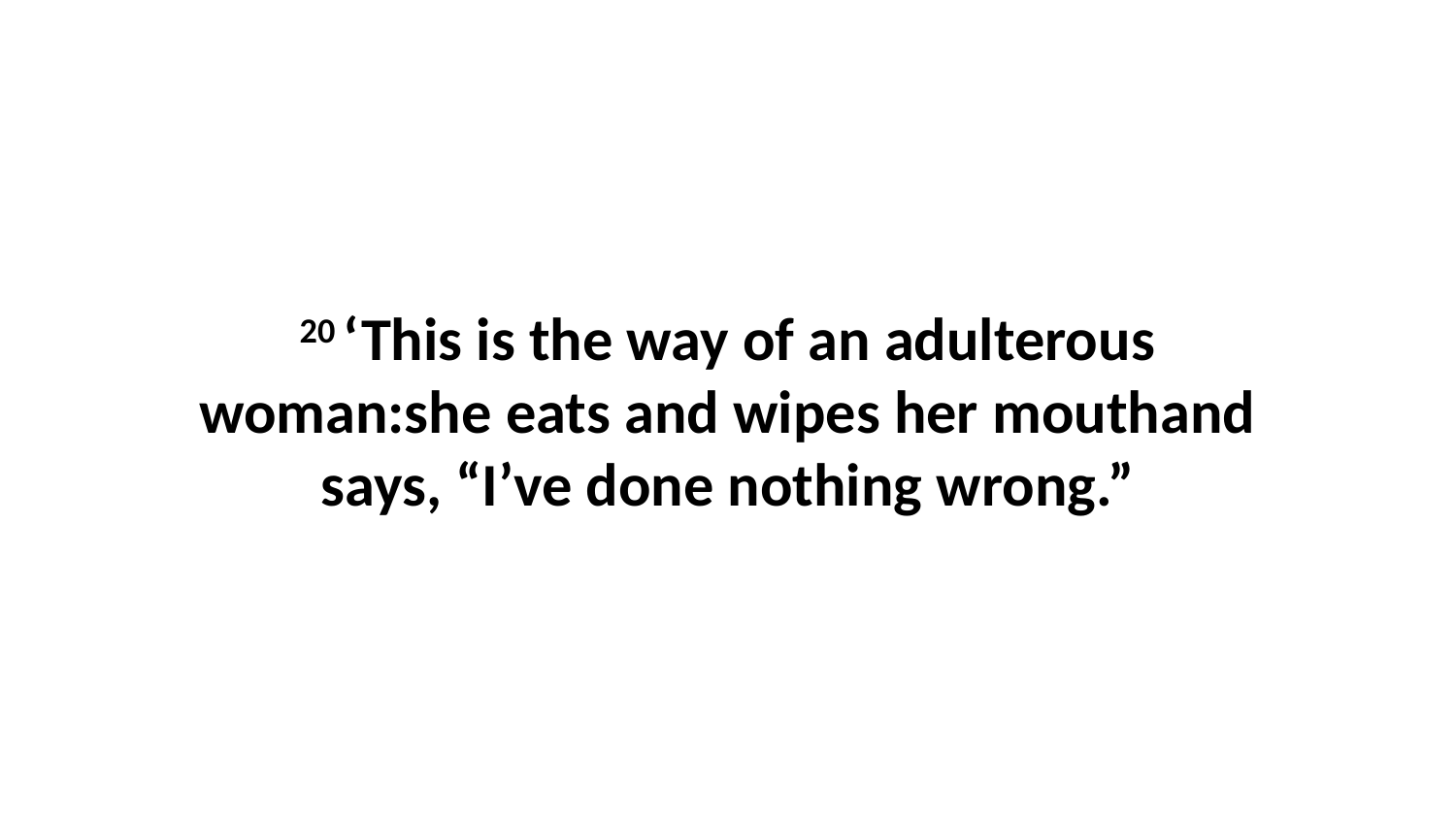

20 ‘This is the way of an adulterous woman:she eats and wipes her mouthand says, “I’ve done nothing wrong.”